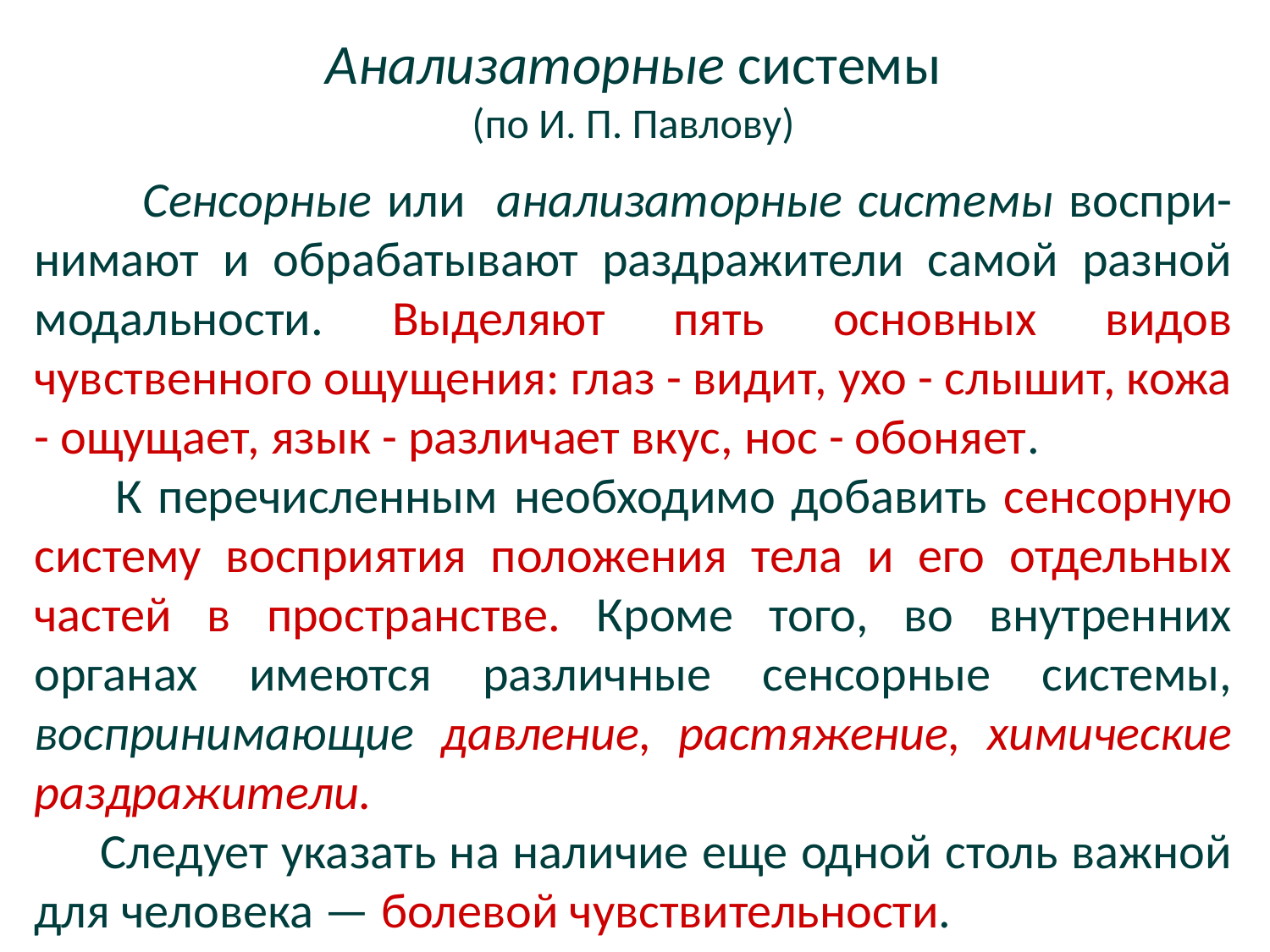

Анализаторные системы
(по И. П. Павлову)

       Сенсорные или  анализаторные системы воспри-нимают и обрабатывают раздражители самой разной модальности. Выделяют пять основных видов чувственного ощущения: глаз - видит, ухо - слышит, кожа - ощущает, язык - различает вкус, нос - обоняет.
     К перечисленным необходимо добавить сенсорную систему восприятия положения тела и его отдельных частей в пространстве. Кроме того, во внутренних органах имеются различные сенсорные системы, воспринимающие давление, растяжение, химические раздражители.
     Следует указать на наличие еще одной столь важной для человека — болевой чувствительности.